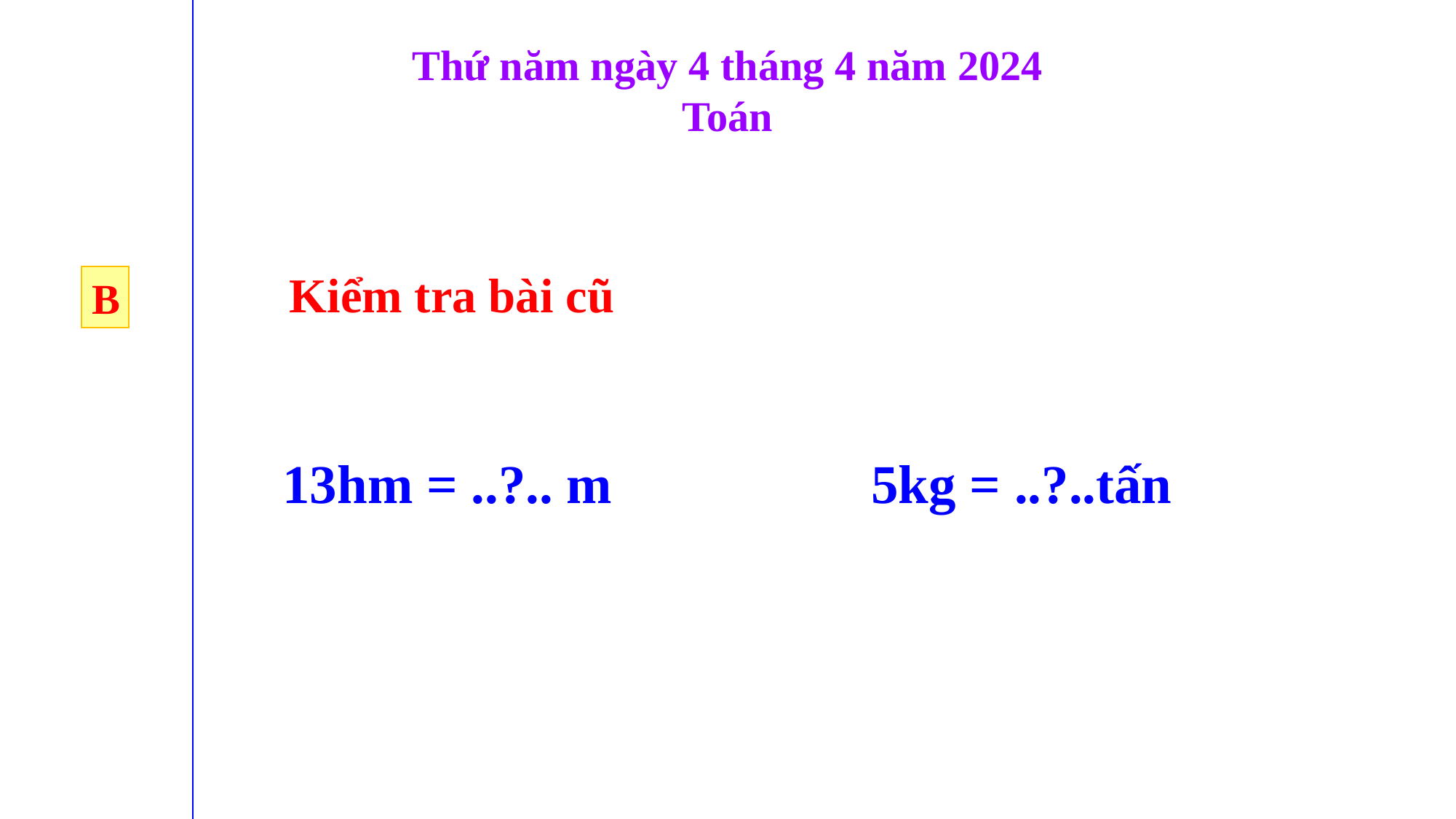

Thứ năm ngày 4 tháng 4 năm 2024
Toán
Kiểm tra bài cũ
B

13hm = ..?.. m                   5kg = ..?..tấn